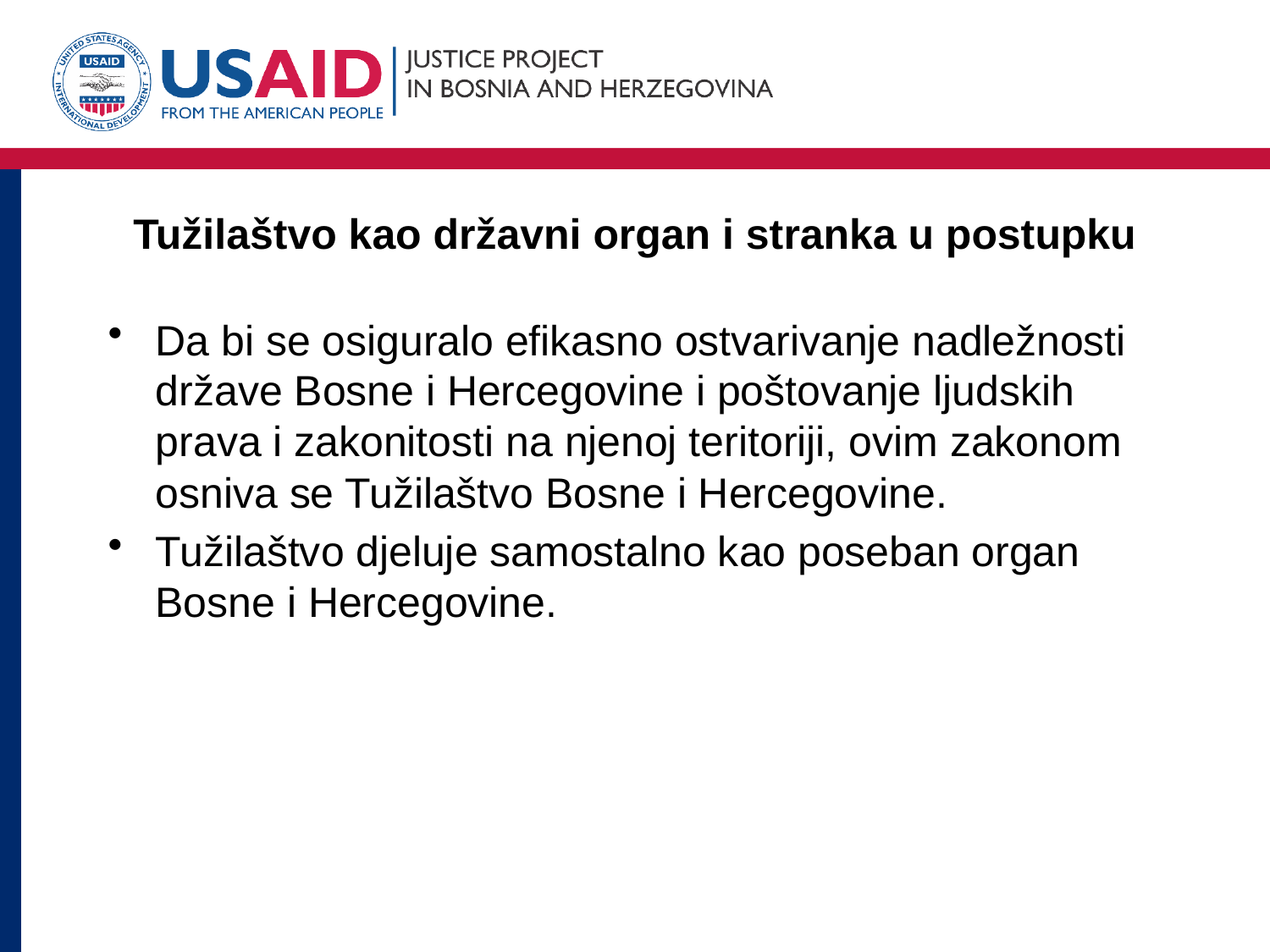

# Tužilaštvo kao državni organ i stranka u postupku
Da bi se osiguralo efikasno ostvarivanje nadležnosti države Bosne i Hercegovine i poštovanje ljudskih prava i zakonitosti na njenoj teritoriji, ovim zakonom osniva se Tužilaštvo Bosne i Hercegovine.
Tužilaštvo djeluje samostalno kao poseban organ Bosne i Hercegovine.